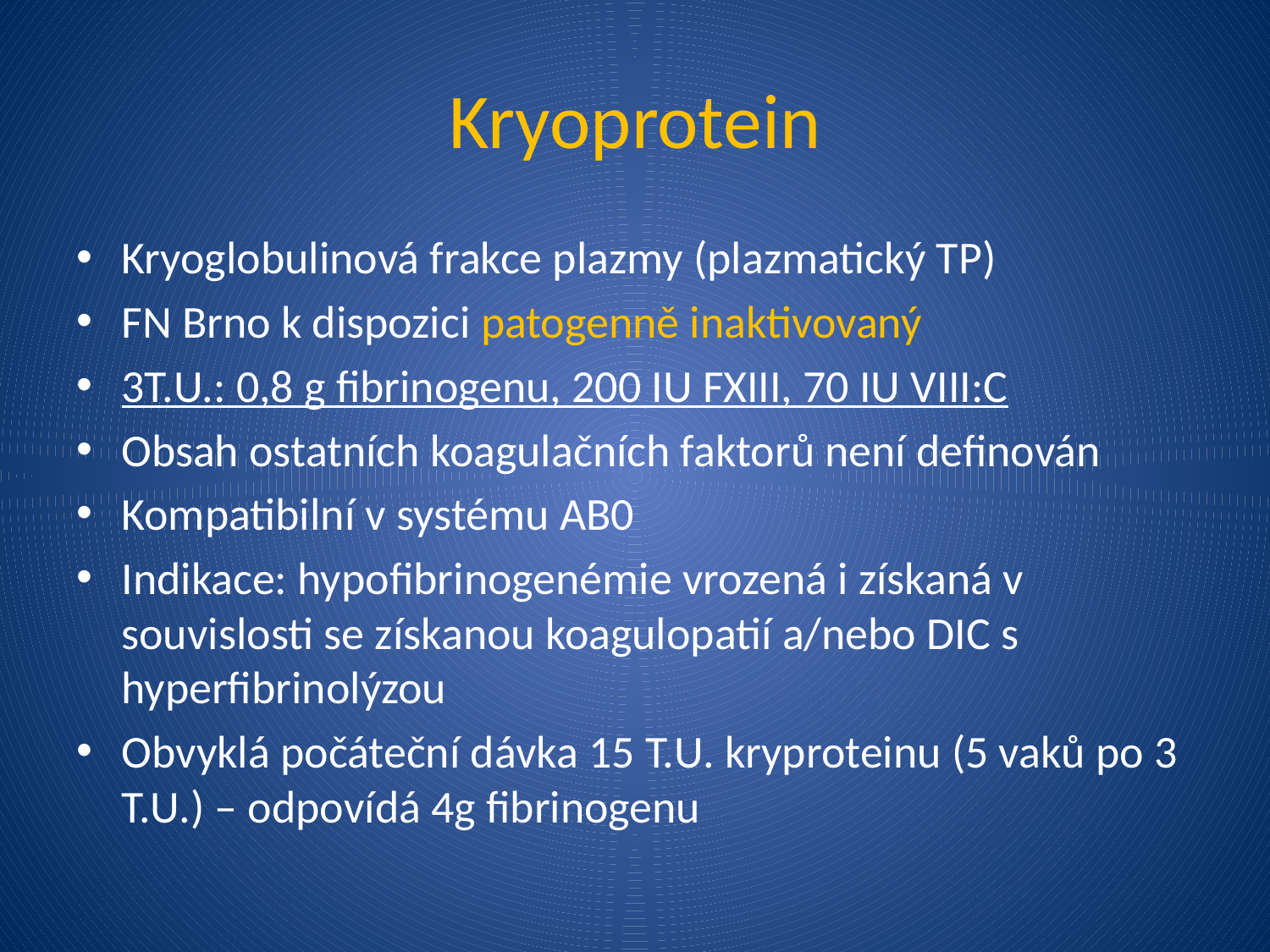

# Kryoprotein
Kryoglobulinová frakce plazmy (plazmatický TP)
FN Brno k dispozici patogenně inaktivovaný
3T.U.: 0,8 g fibrinogenu, 200 IU FXIII, 70 IU VIII:C
Obsah ostatních koagulačních faktorů není definován
Kompatibilní v systému AB0
Indikace: hypofibrinogenémie vrozená i získaná v souvislosti se získanou koagulopatií a/nebo DIC s hyperfibrinolýzou
Obvyklá počáteční dávka 15 T.U. kryproteinu (5 vaků po 3 T.U.) – odpovídá 4g fibrinogenu